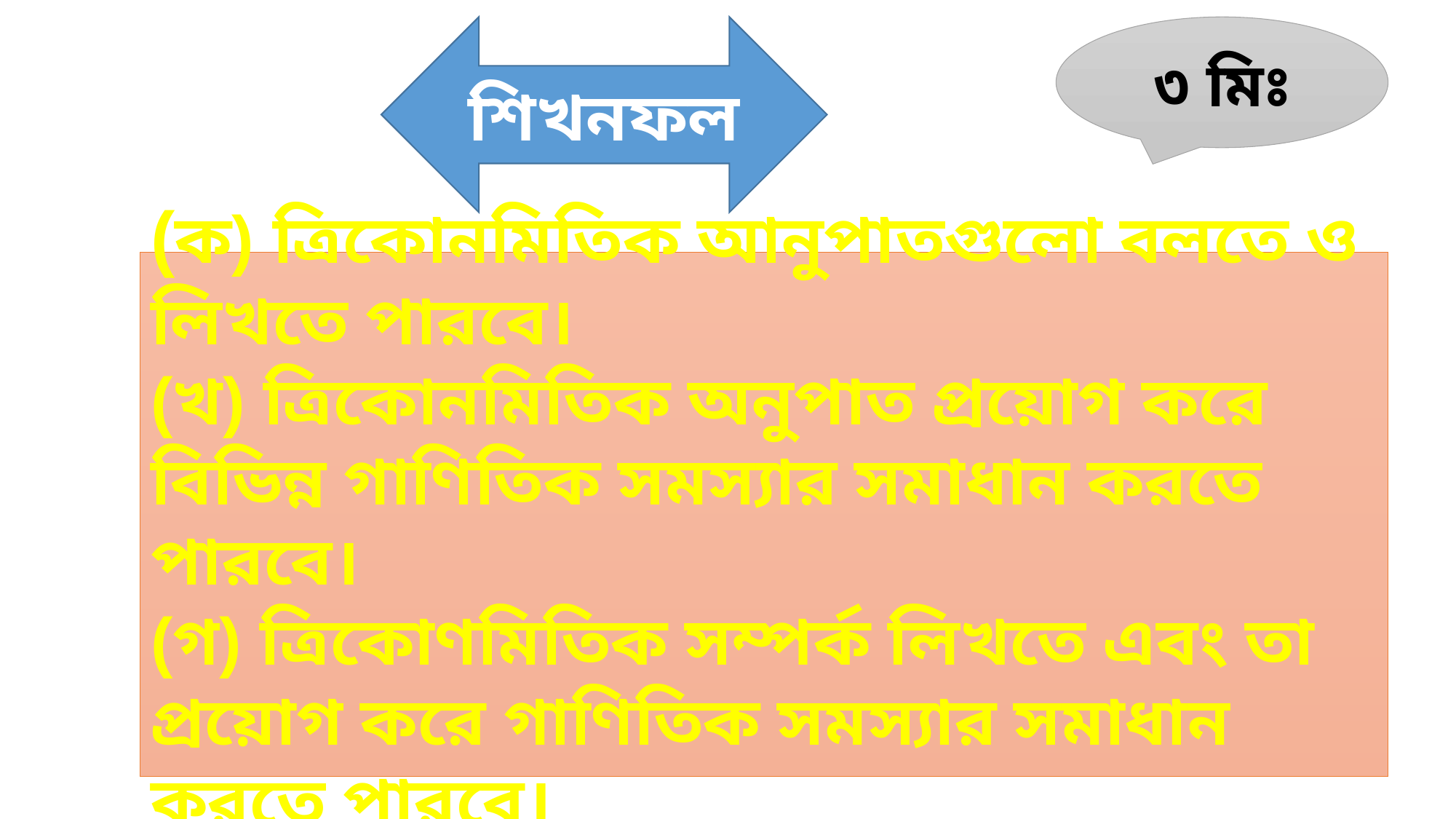

শিখনফল
৩ মিঃ
(ক) ত্রিকোনমিতিক আনুপাতগুলো বলতে ও লিখতে পারবে।
(খ) ত্রিকোনমিতিক অনুপাত প্রয়োগ করে বিভিন্ন গাণিতিক সমস্যার সমাধান করতে পারবে।
(গ) ত্রিকোণমিতিক সম্পর্ক লিখতে এবং তা প্রয়োগ করে গাণিতিক সমস্যার সমাধান করতে পারবে।